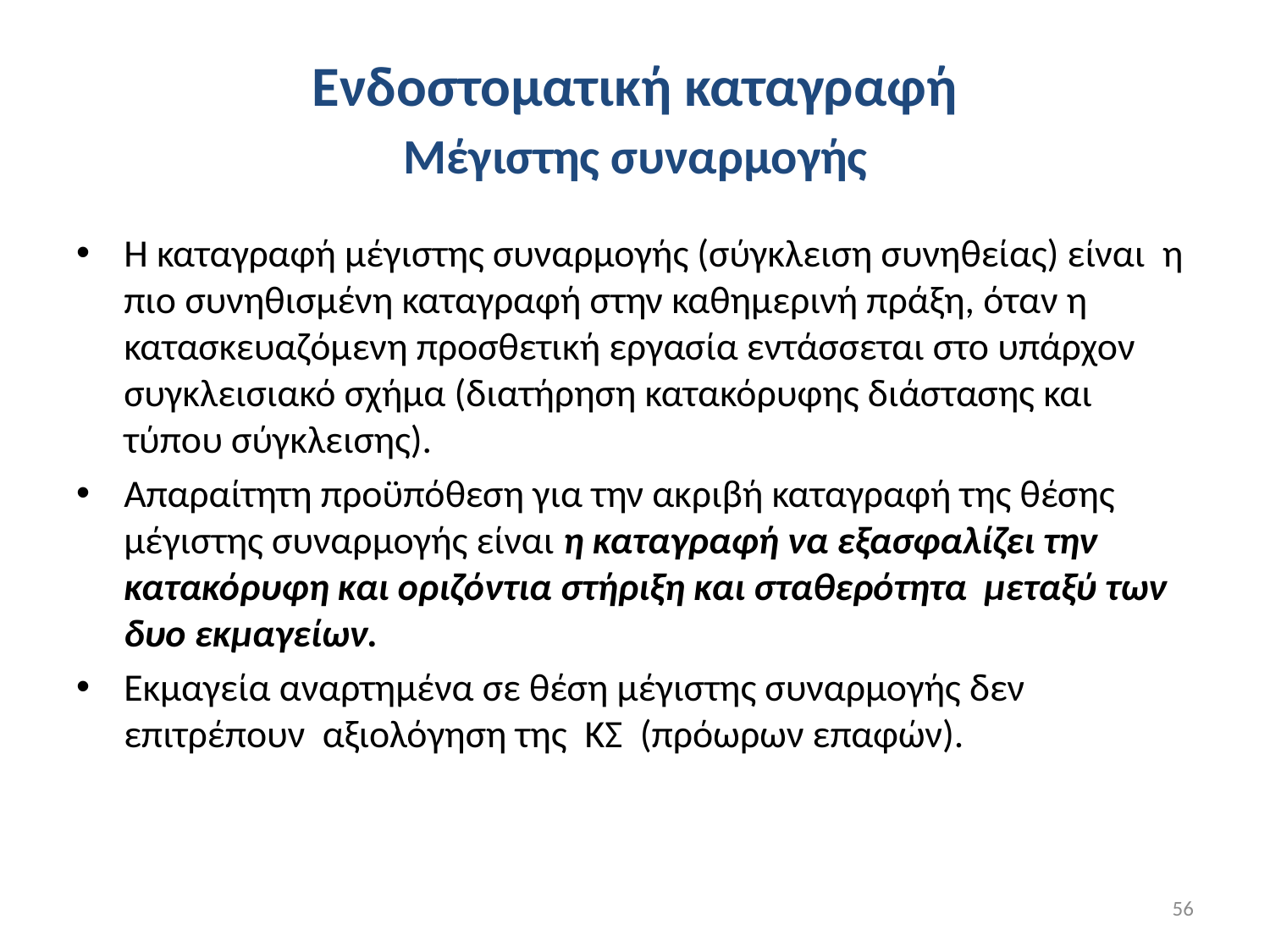

# Ενδοστοματική καταγραφή Μέγιστης συναρμογής
Η καταγραφή μέγιστης συναρμογής (σύγκλειση συνηθείας) είναι  η πιο συνηθισμένη καταγραφή στην καθημερινή πράξη, όταν η κατασκευαζόμενη προσθετική εργασία εντάσσεται στο υπάρχον συγκλεισιακό σχήμα (διατήρηση κατακόρυφης διάστασης και τύπου σύγκλεισης).
Απαραίτητη προϋπόθεση για την ακριβή καταγραφή της θέσης μέγιστης συναρμογής είναι η καταγραφή να εξασφαλίζει την κατακόρυφη και οριζόντια στήριξη και σταθερότητα  μεταξύ των δυο εκμαγείων.
Εκμαγεία αναρτημένα σε θέση μέγιστης συναρμογής δεν επιτρέπουν  αξιολόγηση της  ΚΣ  (πρόωρων επαφών).
56